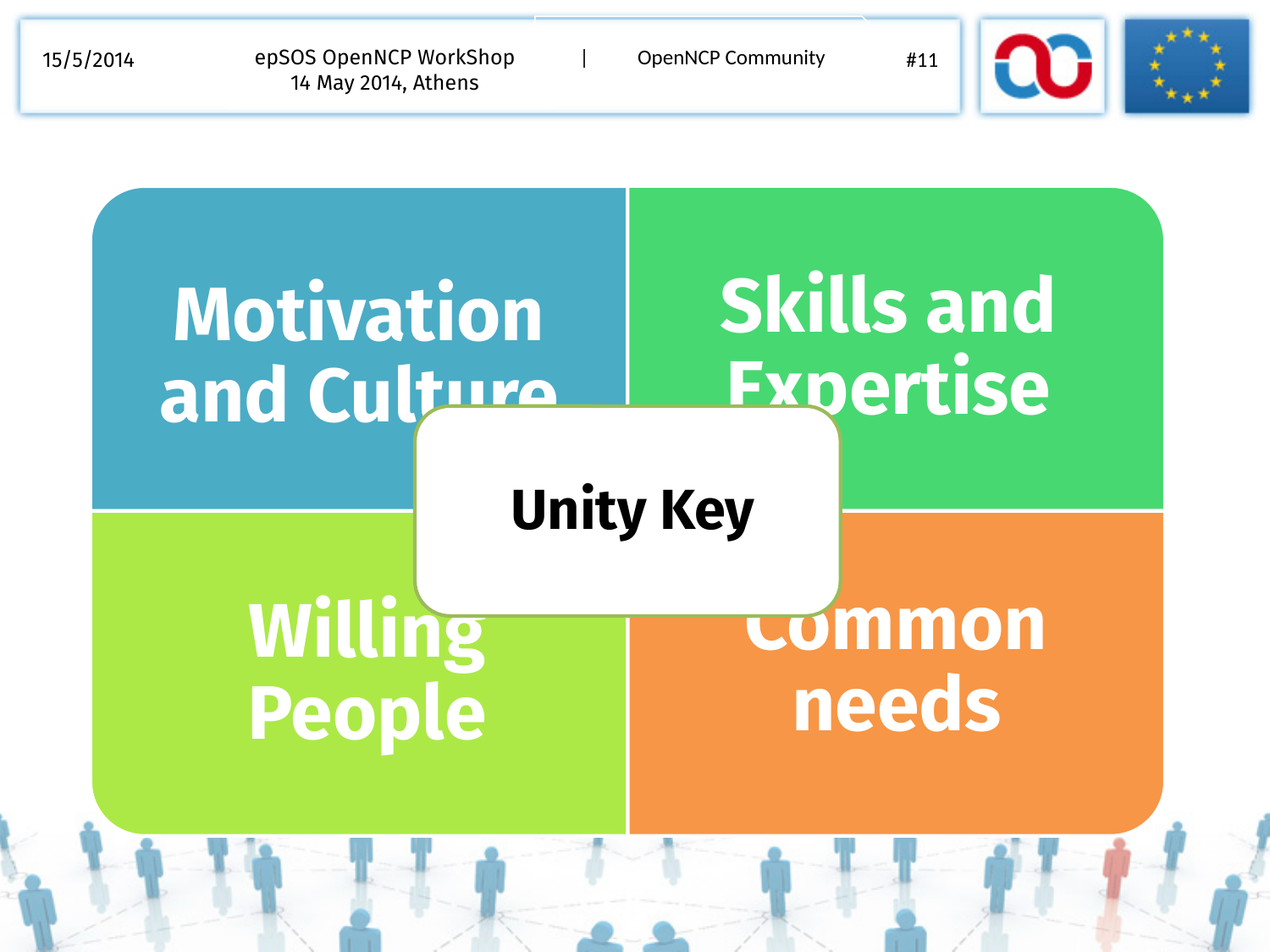

|          OpenNCP Community
epSOS OpenNCP WorkShop
14 May 2014, Athens
15/5/2014
#11
Motivation and Culture
Skills and Expertise
Willing People
Common needs
Unity Key